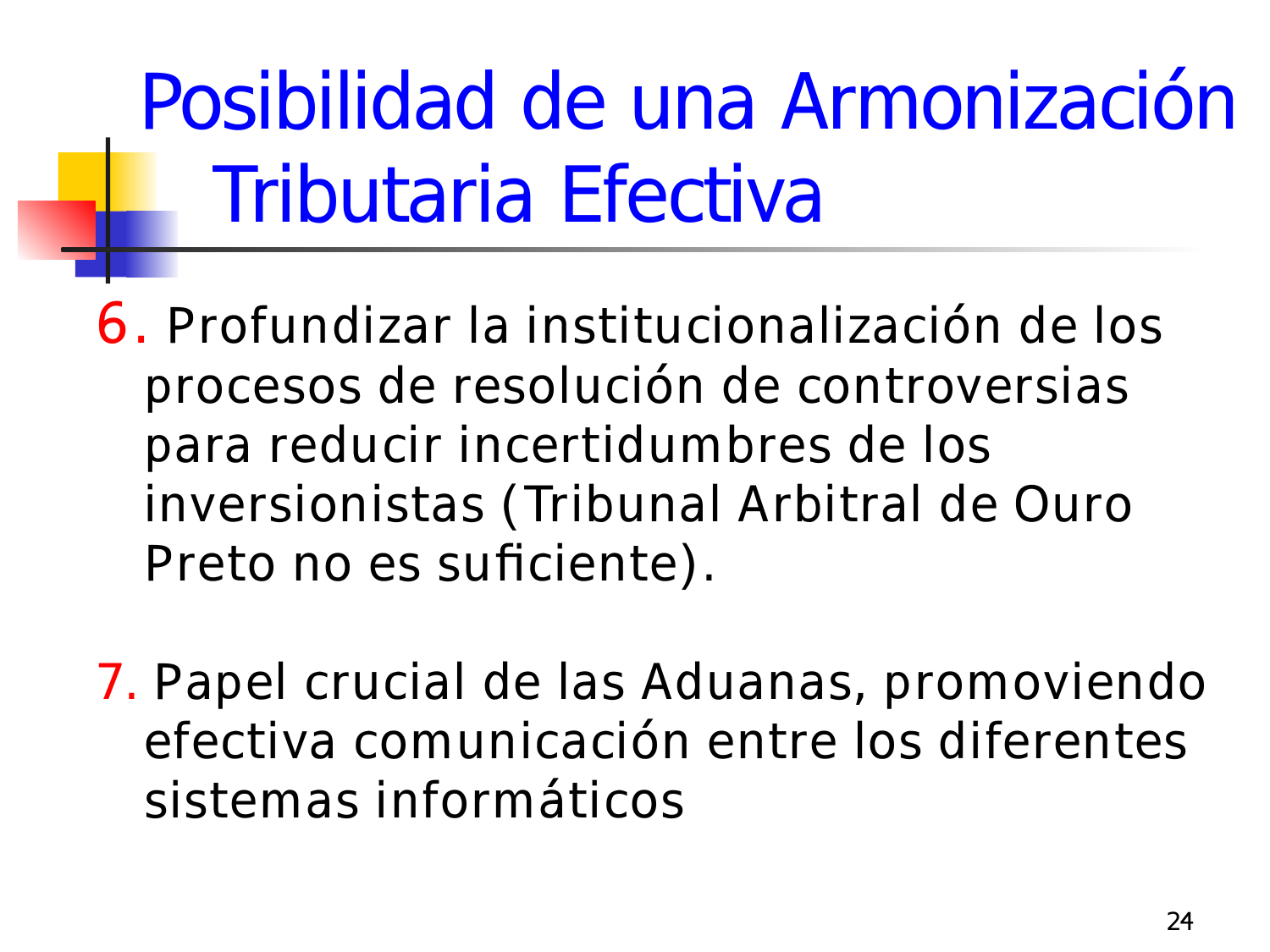

# Posibilidad de una Armonización    Tributaria Efectiva
6. Profundizar la institucionalización de los procesos de resolución de controversias para reducir incertidumbres de los inversionistas (Tribunal Arbitral de Ouro Preto no es suficiente).

7. Papel crucial de las Aduanas, promoviendo efectiva comunicación entre los diferentes sistemas informáticos

24